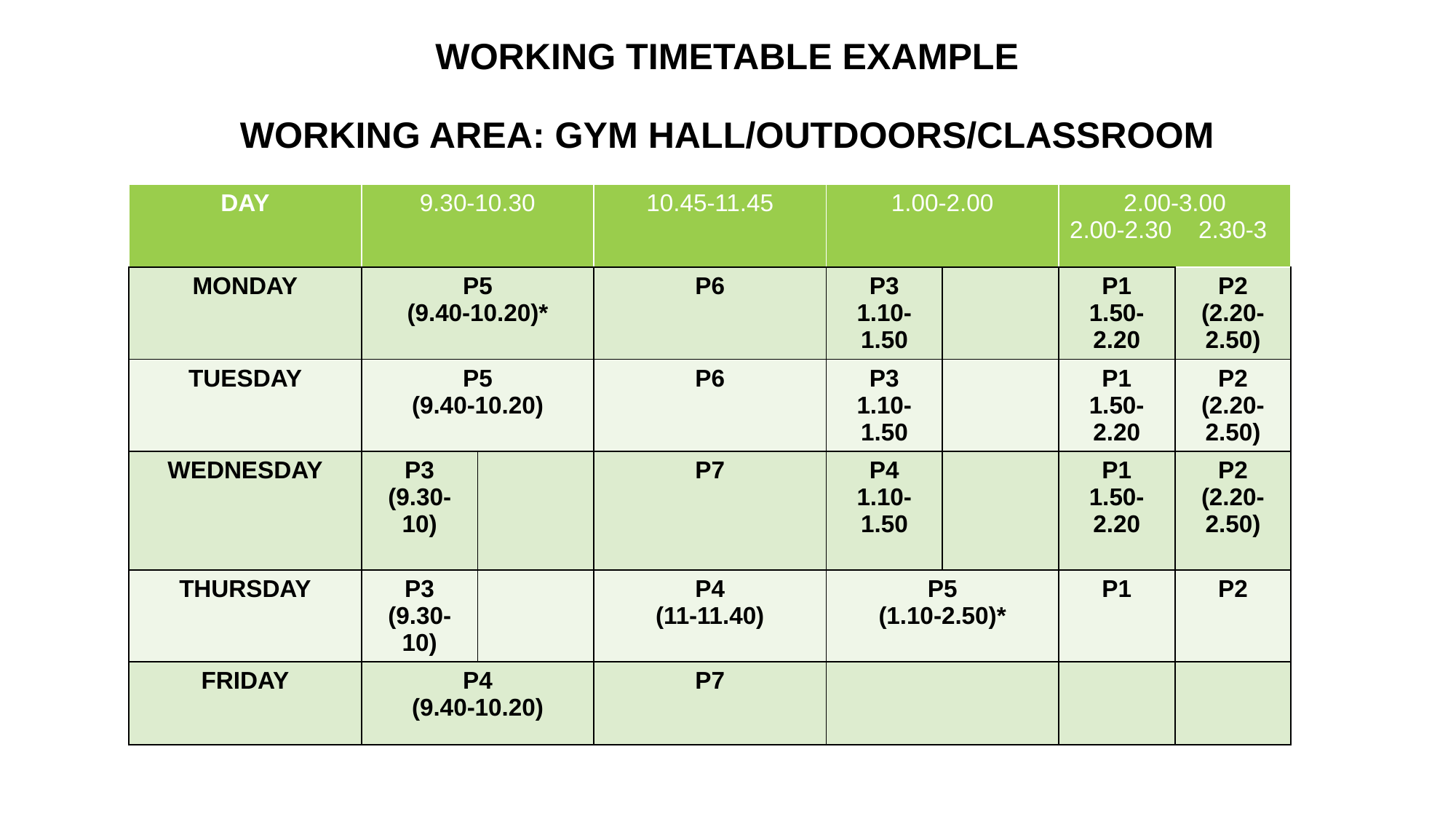

# Working timetable example Working Area: gym hall/Outdoors/classroom
| DAY | 9.30-10.30 |  | 10.45-11.45 | 1.00-2.00 |  | 2.00-3.00 2.00-2.30 2.30-3 |  |
| --- | --- | --- | --- | --- | --- | --- | --- |
| MONDAY | P5 (9.40-10.20)\* | P5 | P6 | P3 1.10-1.50 |  | P1 1.50-2.20 | P2 (2.20-2.50) |
| TUESDAY | P5 (9.40-10.20) | P5 | P6 | P3 1.10-1.50 |  | P1 1.50-2.20 | P2 (2.20-2.50) |
| WEDNESDAY | P3 (9.30-10) |  | P7 | P4 1.10-1.50 |  | P1 1.50-2.20 | P2 (2.20-2.50) |
| THURSDAY | P3 (9.30-10) |  | P4 (11-11.40) | P5 (1.10-2.50)\* |  | P1 | P2 |
| FRIDAY | P4 (9.40-10.20) |  | P7 |  |  |  |  |